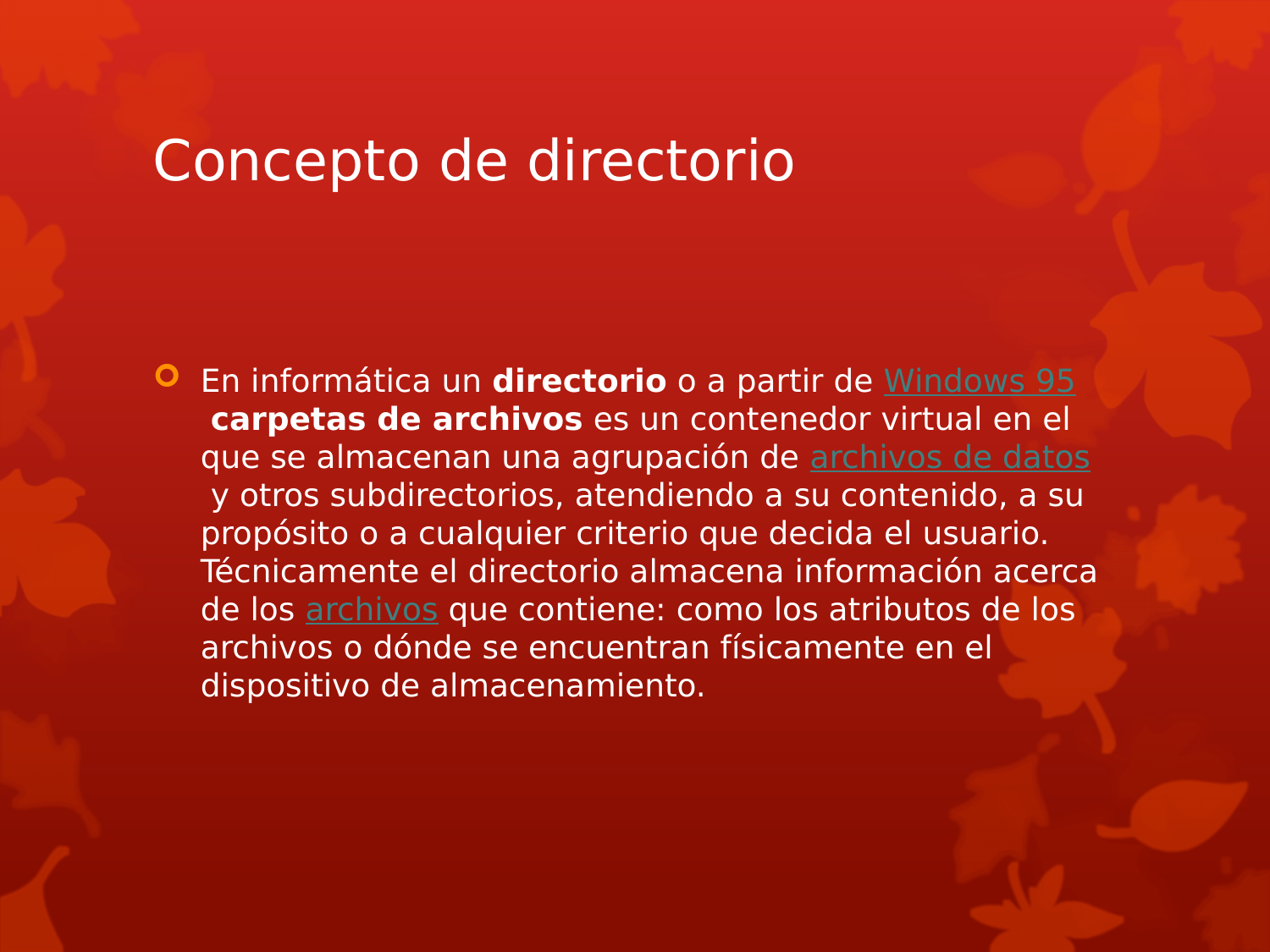

# Concepto de directorio
En informática un directorio o a partir de Windows 95 carpetas de archivos es un contenedor virtual en el que se almacenan una agrupación de archivos de datos y otros subdirectorios, atendiendo a su contenido, a su propósito o a cualquier criterio que decida el usuario. Técnicamente el directorio almacena información acerca de los archivos que contiene: como los atributos de los archivos o dónde se encuentran físicamente en el dispositivo de almacenamiento.